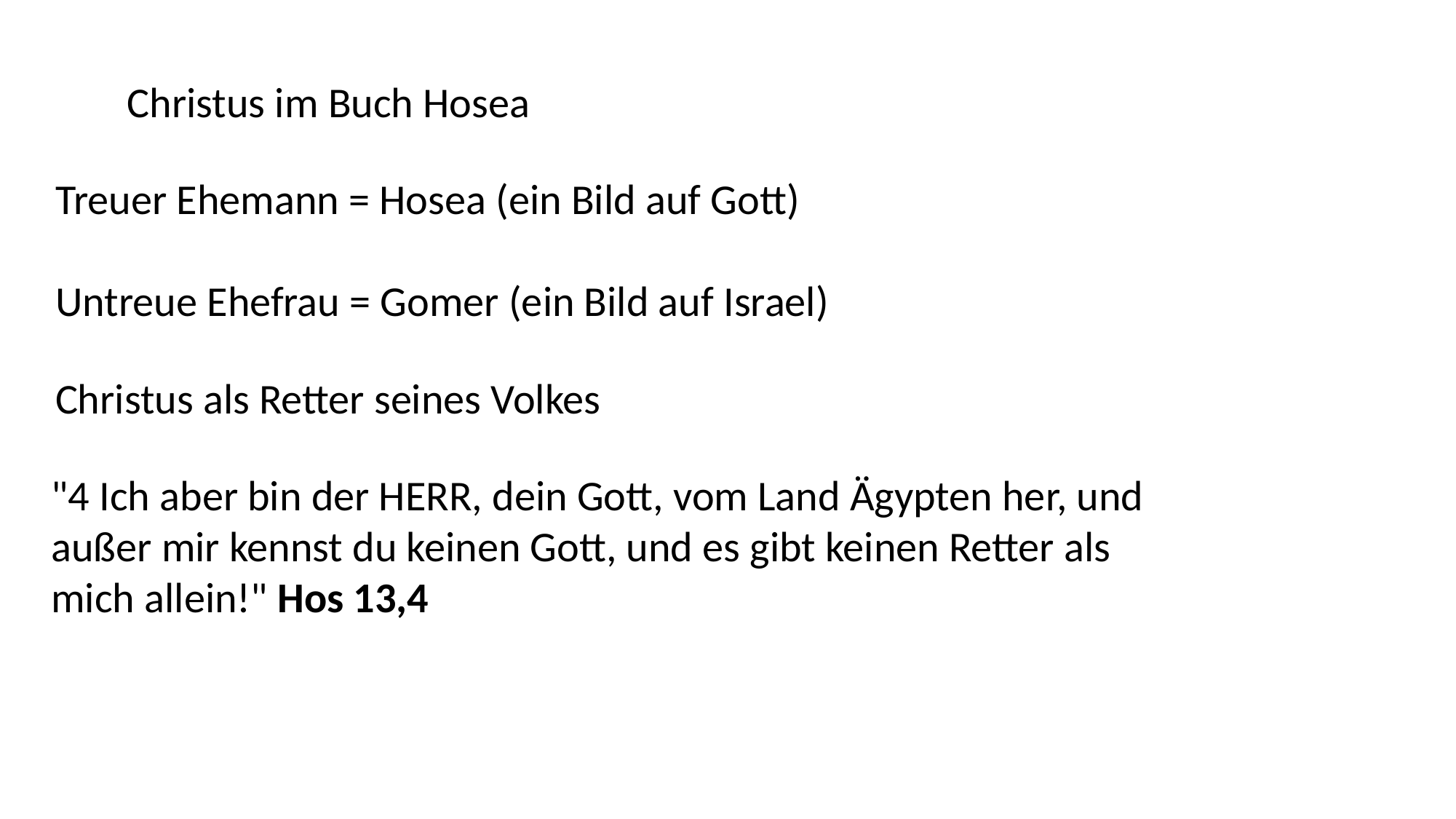

Christus im Buch Hosea
Treuer Ehemann = Hosea (ein Bild auf Gott)

Untreue Ehefrau = Gomer (ein Bild auf Israel)
Christus als Retter seines Volkes
"4 Ich aber bin der HERR, dein Gott, vom Land Ägypten her, und außer mir kennst du keinen Gott, und es gibt keinen Retter als mich allein!" Hos 13,4